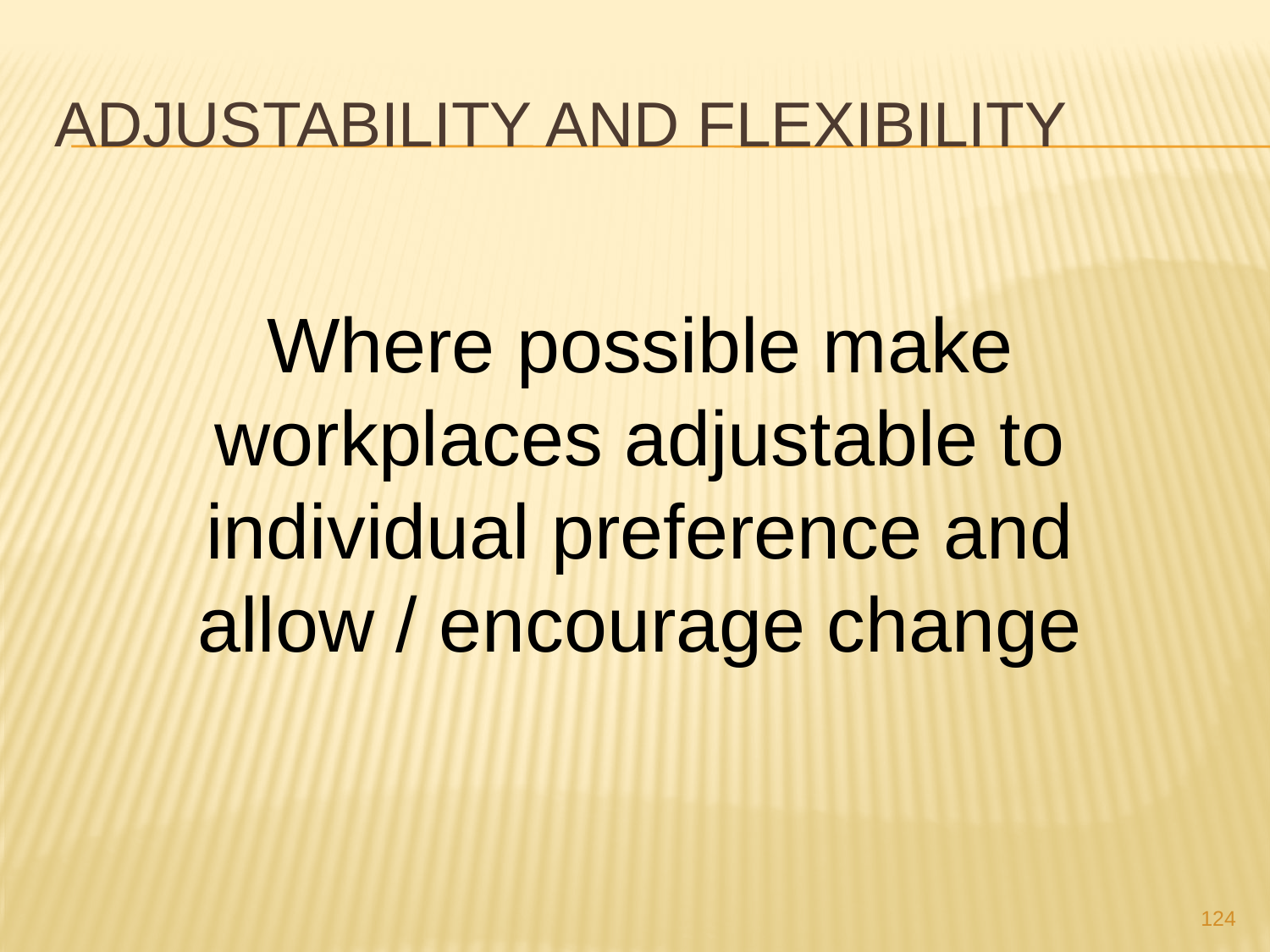

# Adjustability and Flexibility
Where possible make workplaces adjustable to individual preference and allow / encourage change
124